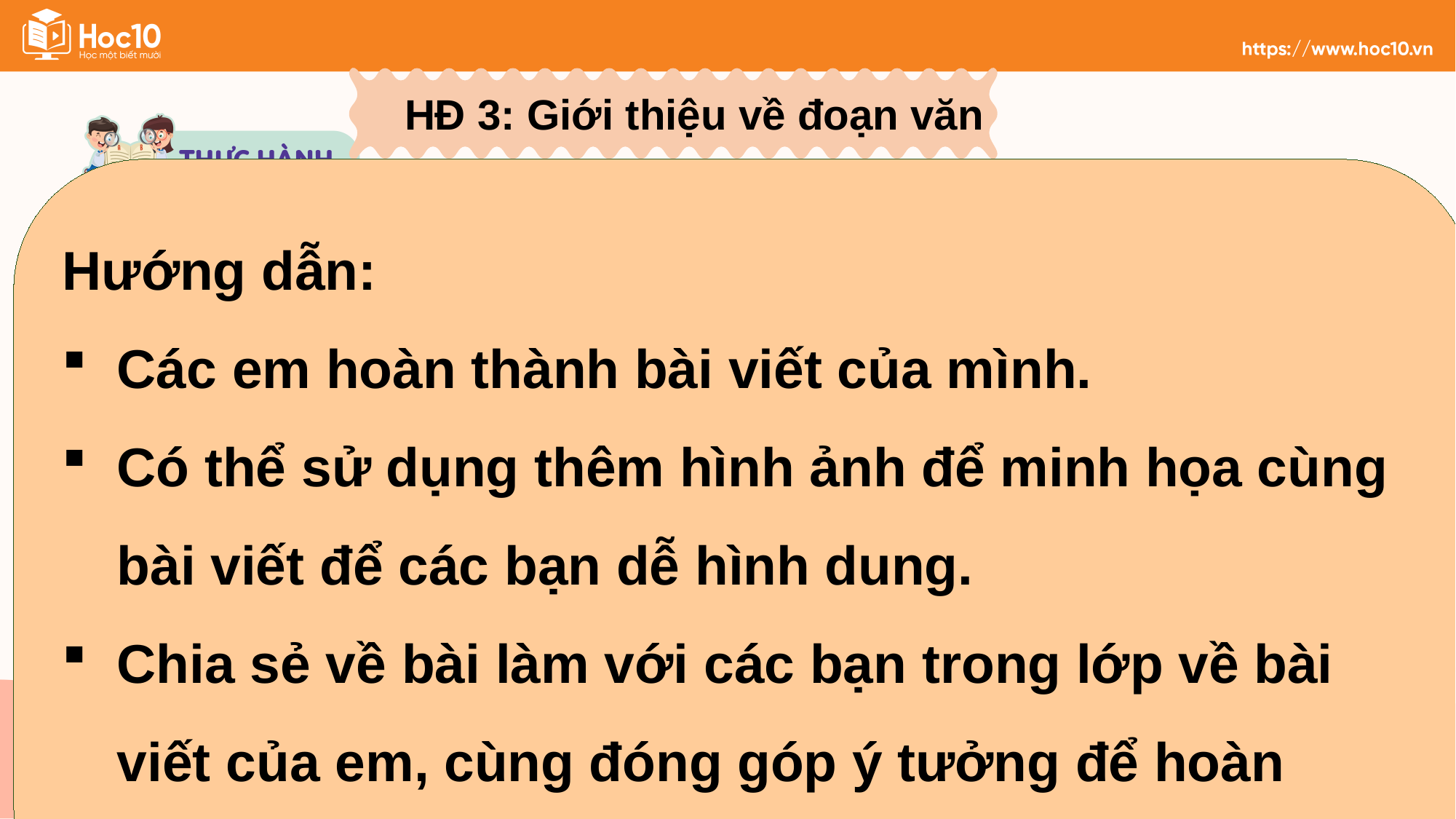

HĐ 3: Giới thiệu về đoạn văn
Hướng dẫn:
Các em hoàn thành bài viết của mình.
Có thể sử dụng thêm hình ảnh để minh họa cùng bài viết để các bạn dễ hình dung.
Chia sẻ về bài làm với các bạn trong lớp về bài viết của em, cùng đóng góp ý tưởng để hoàn thiện bài.